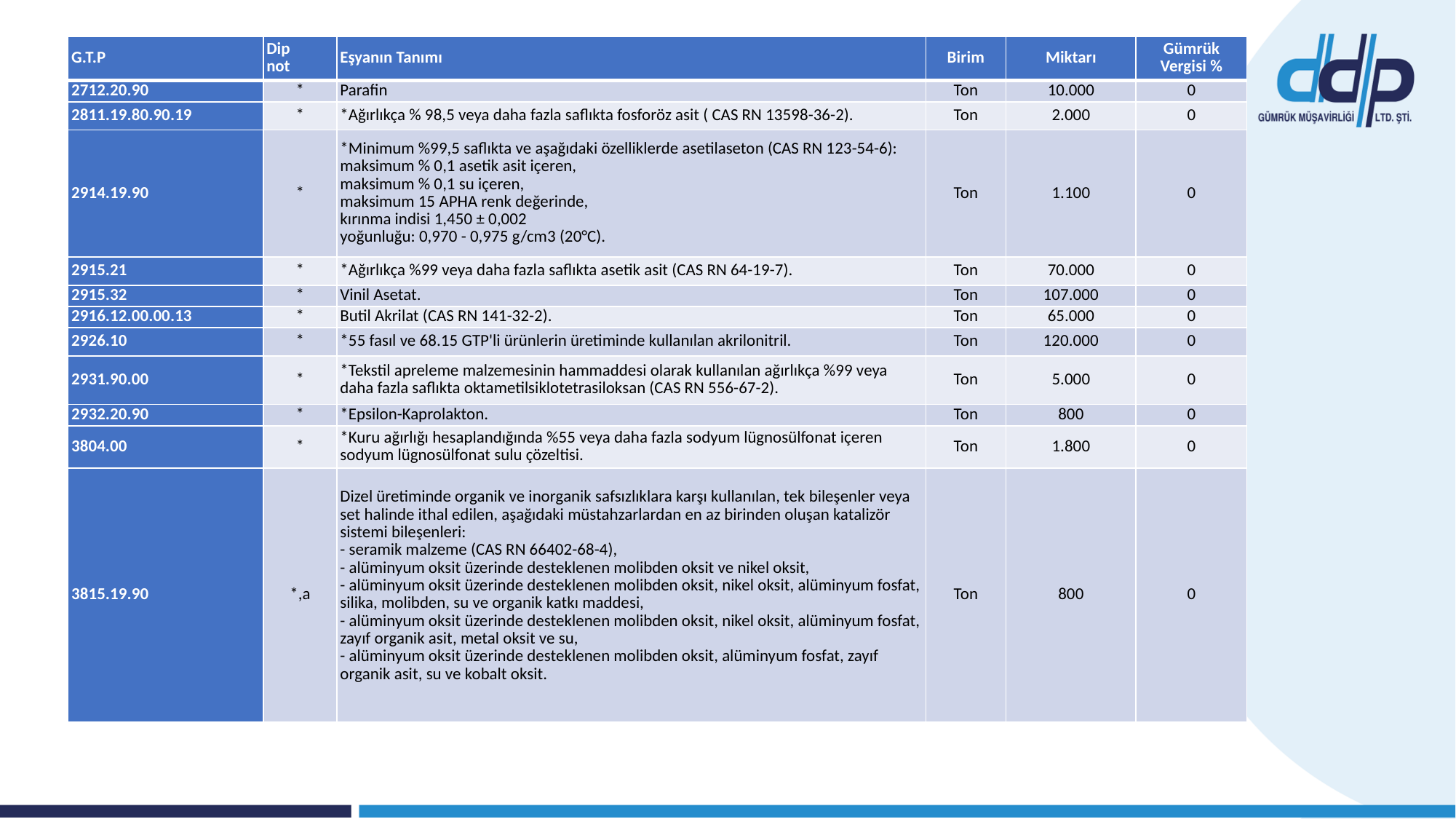

| G.T.P | Dip not | Eşyanın Tanımı | Birim | Miktarı | Gümrük Vergisi % |
| --- | --- | --- | --- | --- | --- |
| 2712.20.90 | \* | Parafin | Ton | 10.000 | 0 |
| 2811.19.80.90.19 | \* | \*Ağırlıkça % 98,5 veya daha fazla saflıkta fosforöz asit ( CAS RN 13598-36-2). | Ton | 2.000 | 0 |
| 2914.19.90 | \* | \*Minimum %99,5 saflıkta ve aşağıdaki özelliklerde asetilaseton (CAS RN 123-54-6): maksimum % 0,1 asetik asit içeren, maksimum % 0,1 su içeren, maksimum 15 APHA renk değerinde, kırınma indisi 1,450 ± 0,002 yoğunluğu: 0,970 - 0,975 g/cm3 (20°C). | Ton | 1.100 | 0 |
| 2915.21 | \* | \*Ağırlıkça %99 veya daha fazla saflıkta asetik asit (CAS RN 64-19-7). | Ton | 70.000 | 0 |
| 2915.32 | \* | Vinil Asetat. | Ton | 107.000 | 0 |
| 2916.12.00.00.13 | \* | Butil Akrilat (CAS RN 141-32-2). | Ton | 65.000 | 0 |
| 2926.10 | \* | \*55 fasıl ve 68.15 GTP'li ürünlerin üretiminde kullanılan akrilonitril. | Ton | 120.000 | 0 |
| 2931.90.00 | \* | \*Tekstil apreleme malzemesinin hammaddesi olarak kullanılan ağırlıkça %99 veya daha fazla saflıkta oktametilsiklotetrasiloksan (CAS RN 556-67-2). | Ton | 5.000 | 0 |
| 2932.20.90 | \* | \*Epsilon-Kaprolakton. | Ton | 800 | 0 |
| 3804.00 | \* | \*Kuru ağırlığı hesaplandığında %55 veya daha fazla sodyum lügnosülfonat içeren sodyum lügnosülfonat sulu çözeltisi. | Ton | 1.800 | 0 |
| 3815.19.90 | \*,a | Dizel üretiminde organik ve inorganik safsızlıklara karşı kullanılan, tek bileşenler veya set halinde ithal edilen, aşağıdaki müstahzarlardan en az birinden oluşan katalizör sistemi bileşenleri: - seramik malzeme (CAS RN 66402-68-4), - alüminyum oksit üzerinde desteklenen molibden oksit ve nikel oksit, - alüminyum oksit üzerinde desteklenen molibden oksit, nikel oksit, alüminyum fosfat, silika, molibden, su ve organik katkı maddesi, - alüminyum oksit üzerinde desteklenen molibden oksit, nikel oksit, alüminyum fosfat, zayıf organik asit, metal oksit ve su, - alüminyum oksit üzerinde desteklenen molibden oksit, alüminyum fosfat, zayıf organik asit, su ve kobalt oksit. | Ton | 800 | 0 |

Ek-1 TABLO